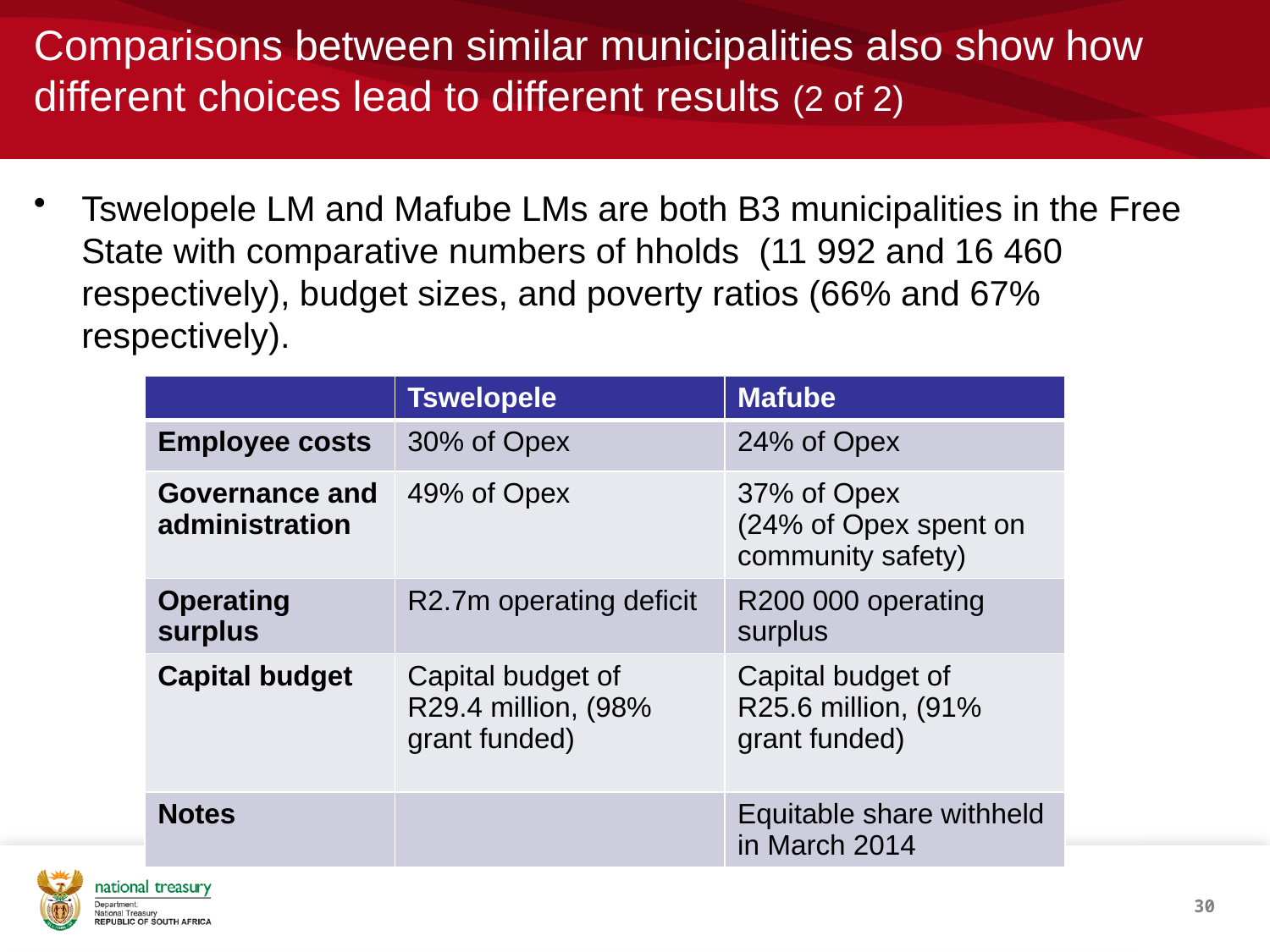

# Comparisons between similar municipalities also show how different choices lead to different results (2 of 2)
Tswelopele LM and Mafube LMs are both B3 municipalities in the Free State with comparative numbers of hholds  (11 992 and 16 460 respectively), budget sizes, and poverty ratios (66% and 67% respectively).

|  | Tswelopele | Mafube |
| --- | --- | --- |
| Employee costs | 30% of Opex | 24% of Opex |
| Governance and administration | 49% of Opex | 37% of Opex (24% of Opex spent on community safety) |
| Operating surplus | R2.7m operating deficit | R200 000 operating surplus |
| Capital budget | Capital budget of R29.4 million, (98% grant funded) | Capital budget of R25.6 million, (91% grant funded) |
| Notes |  | Equitable share withheld in March 2014 |
30